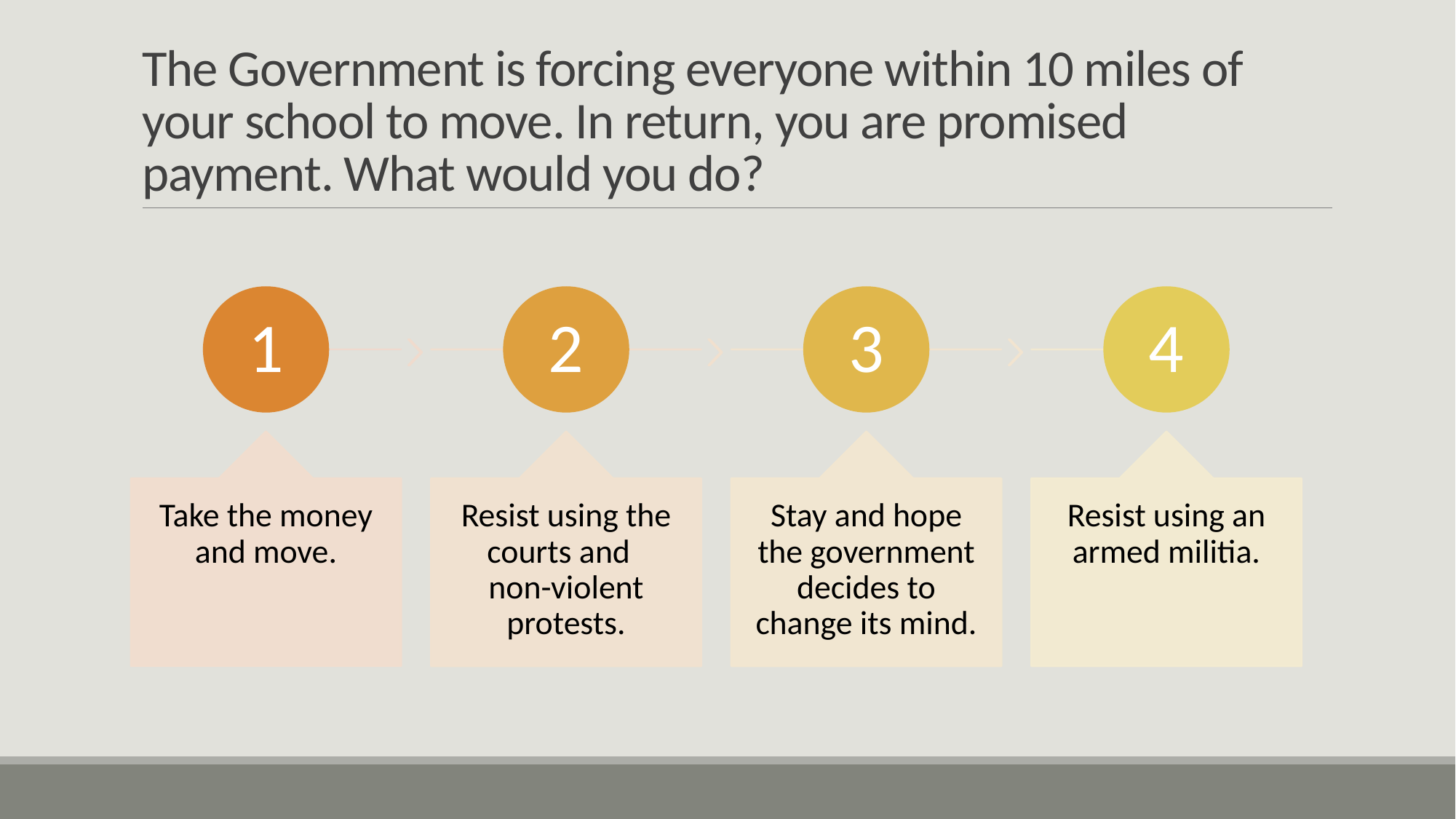

# The Government is forcing everyone within 10 miles of your school to move. In return, you are promised payment. What would you do?
1
Take the money and move.
2
Resist using the courts and   non-violent protests.
3
Stay and hope the government decides to change its mind.
4
Resist using an armed militia.